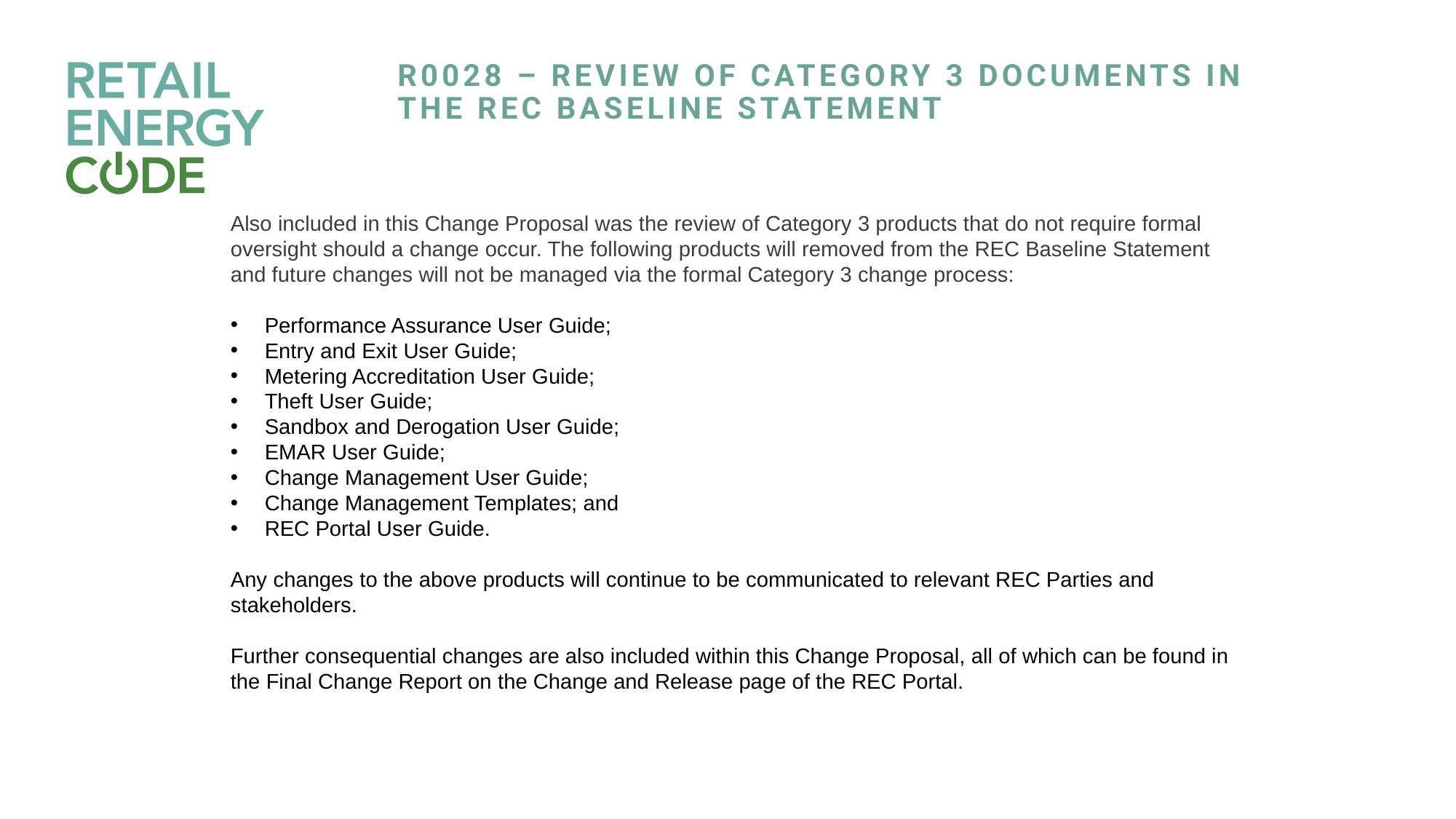

# R0028 – Review of category 3 documents in the rec baseline statement

Also included in this Change Proposal was the review of Category 3 products that do not require formal oversight should a change occur. The following products will removed from the REC Baseline Statement and future changes will not be managed via the formal Category 3 change process:

Performance Assurance User Guide;
Entry and Exit User Guide;
Metering Accreditation User Guide;
Theft User Guide;
Sandbox and Derogation User Guide;
EMAR User Guide;
Change Management User Guide;
Change Management Templates; and
REC Portal User Guide.

Any changes to the above products will continue to be communicated to relevant REC Parties and stakeholders.

Further consequential changes are also included within this Change Proposal, all of which can be found in the Final Change Report on the Change and Release page of the REC Portal.